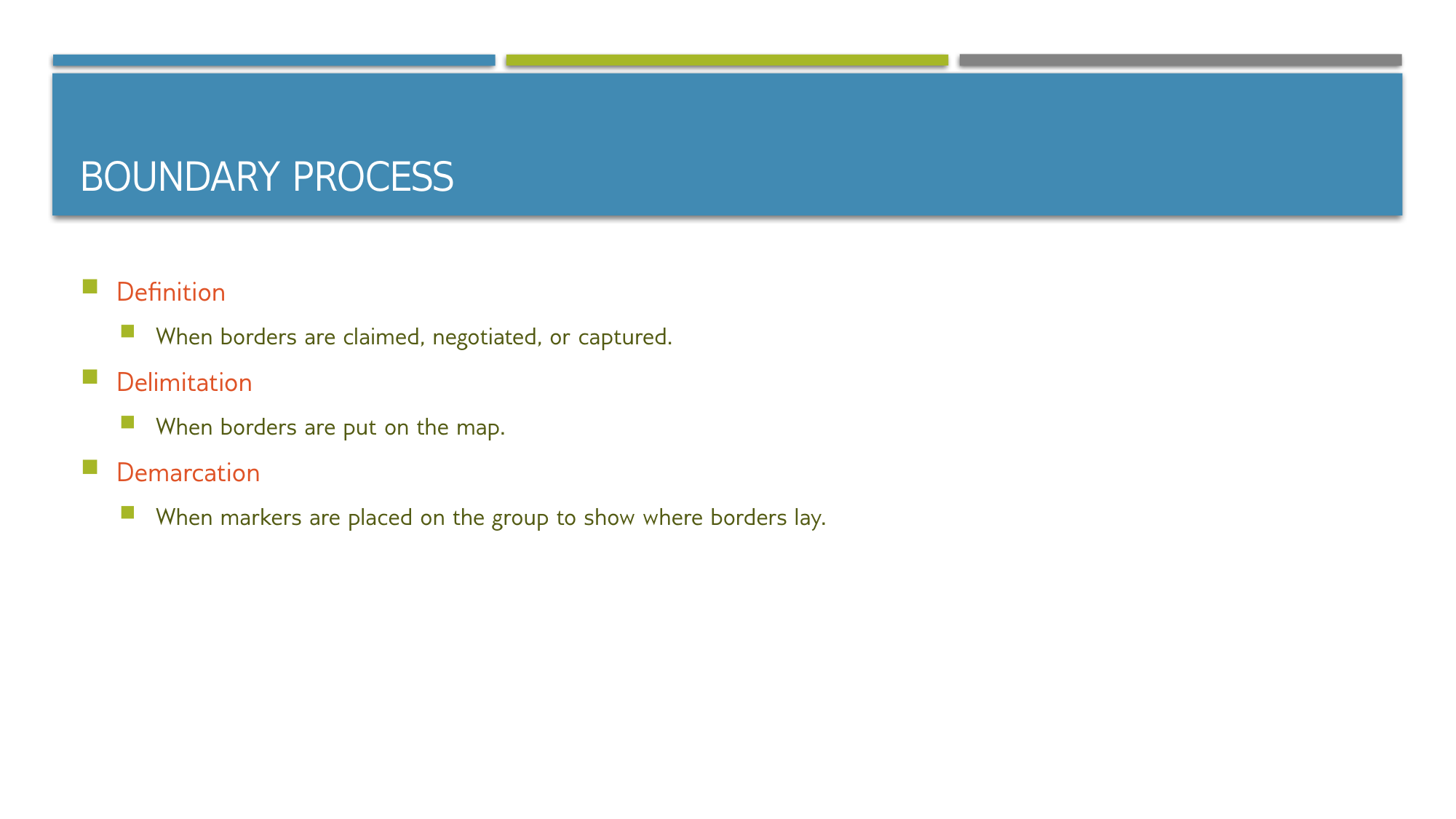

# Boundary Process
Definition
When borders are claimed, negotiated, or captured.
Delimitation
When borders are put on the map.
Demarcation
When markers are placed on the group to show where borders lay.